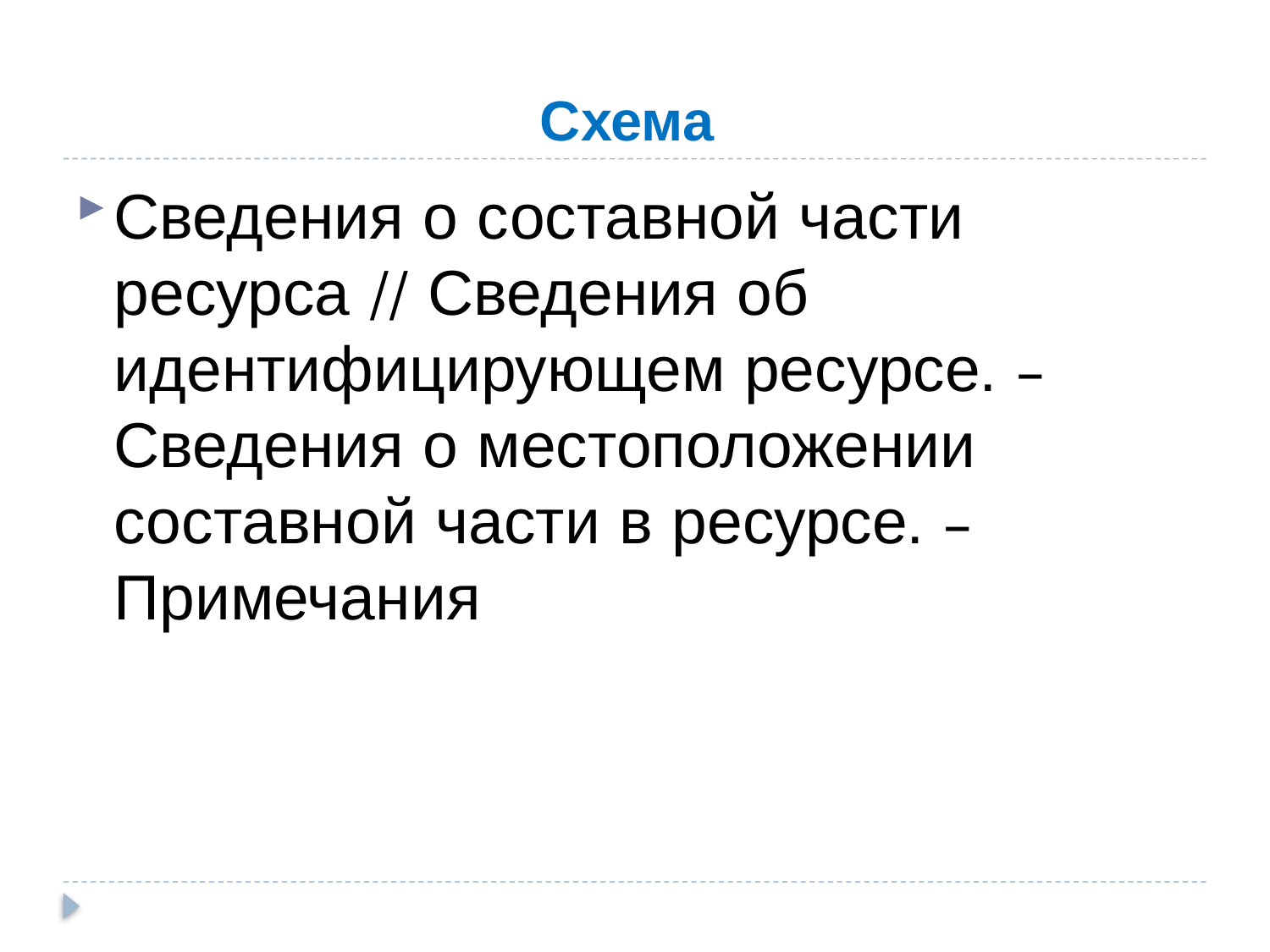

# Схема
Сведения о составной части ресурса // Сведения об идентифицирующем ресурсе. – Сведения о местоположении составной части в ресурсе. – Примечания